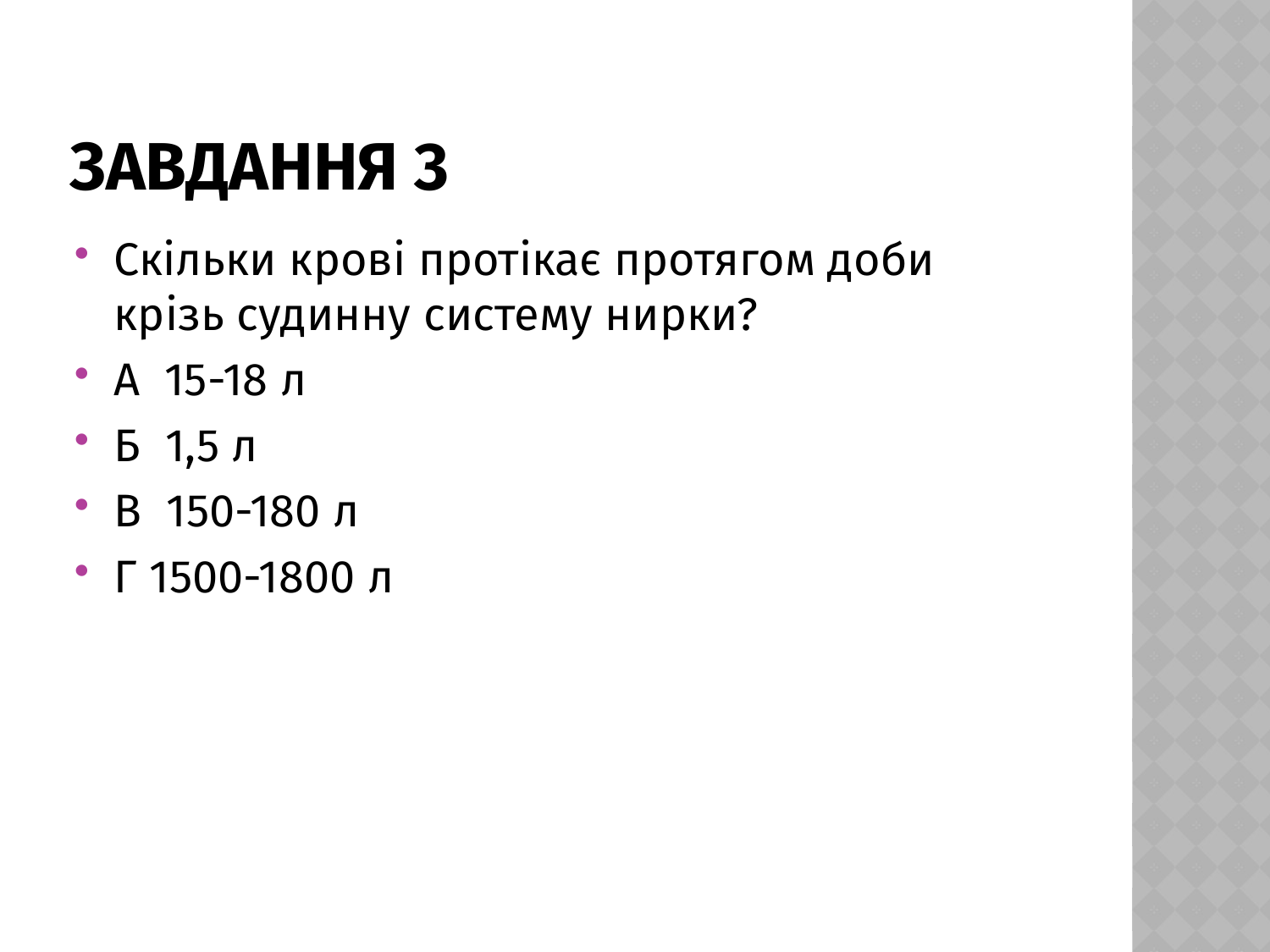

# Завдання 3
Скільки крові протікає протягом доби крізь судинну систему нирки?
А  15-18 л
Б  1,5 л
В  150-180 л
Г 1500-1800 л